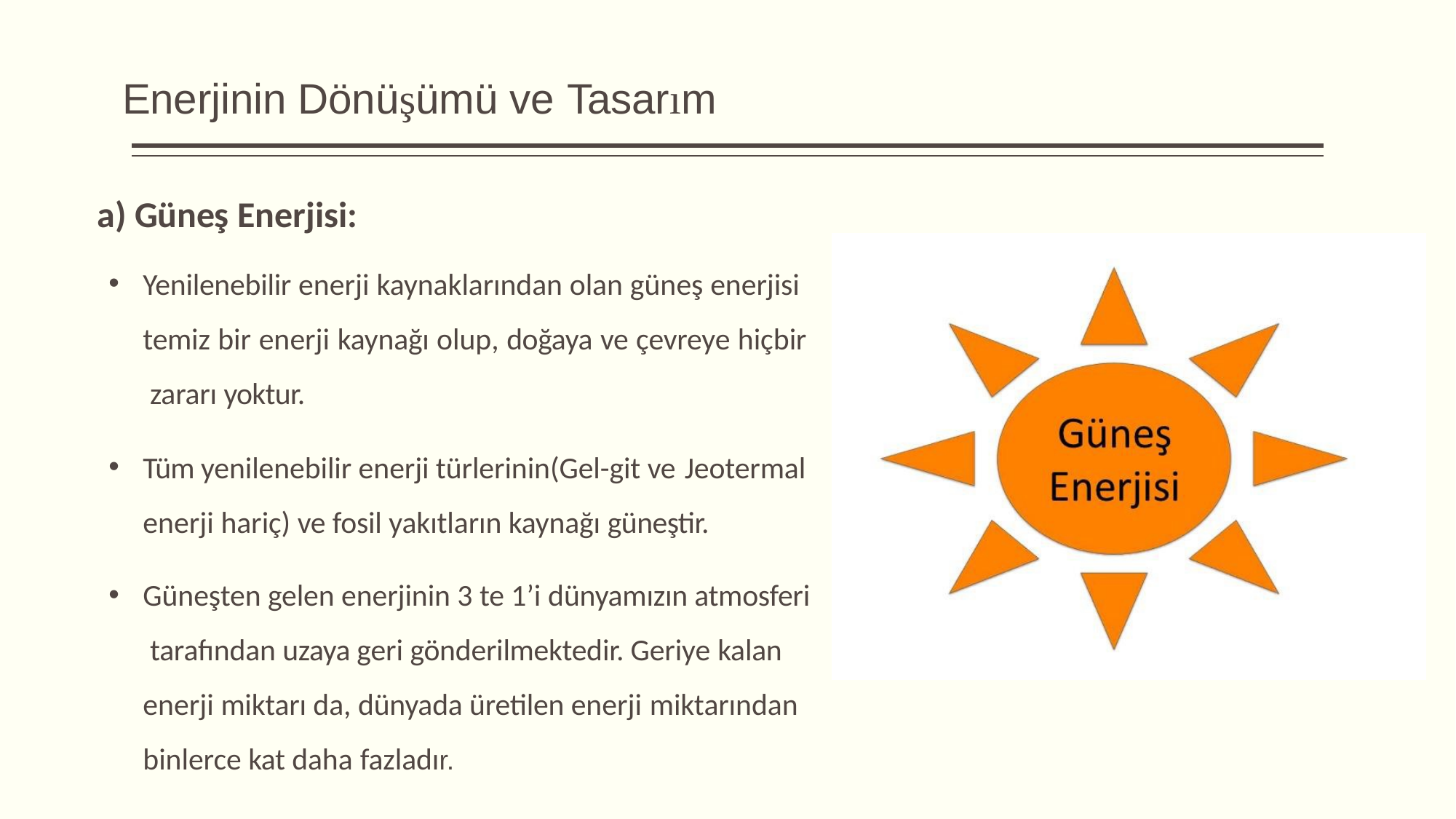

# Enerjinin Dönüşümü ve Tasarım

Güneş Enerjisi:
Yenilenebilir enerji kaynaklarından olan güneş enerjisi  temiz bir enerji kaynağı olup, doğaya ve çevreye hiçbir  zararı yoktur.

Tüm yenilenebilir enerji türlerinin(Gel-git ve Jeotermal
enerji hariç) ve fosil yakıtların kaynağı güneştir.
Güneşten gelen enerjinin 3 te 1’i dünyamızın atmosferi  tarafından uzaya geri gönderilmektedir. Geriye kalan
enerji miktarı da, dünyada üretilen enerji miktarından
binlerce kat daha fazladır.